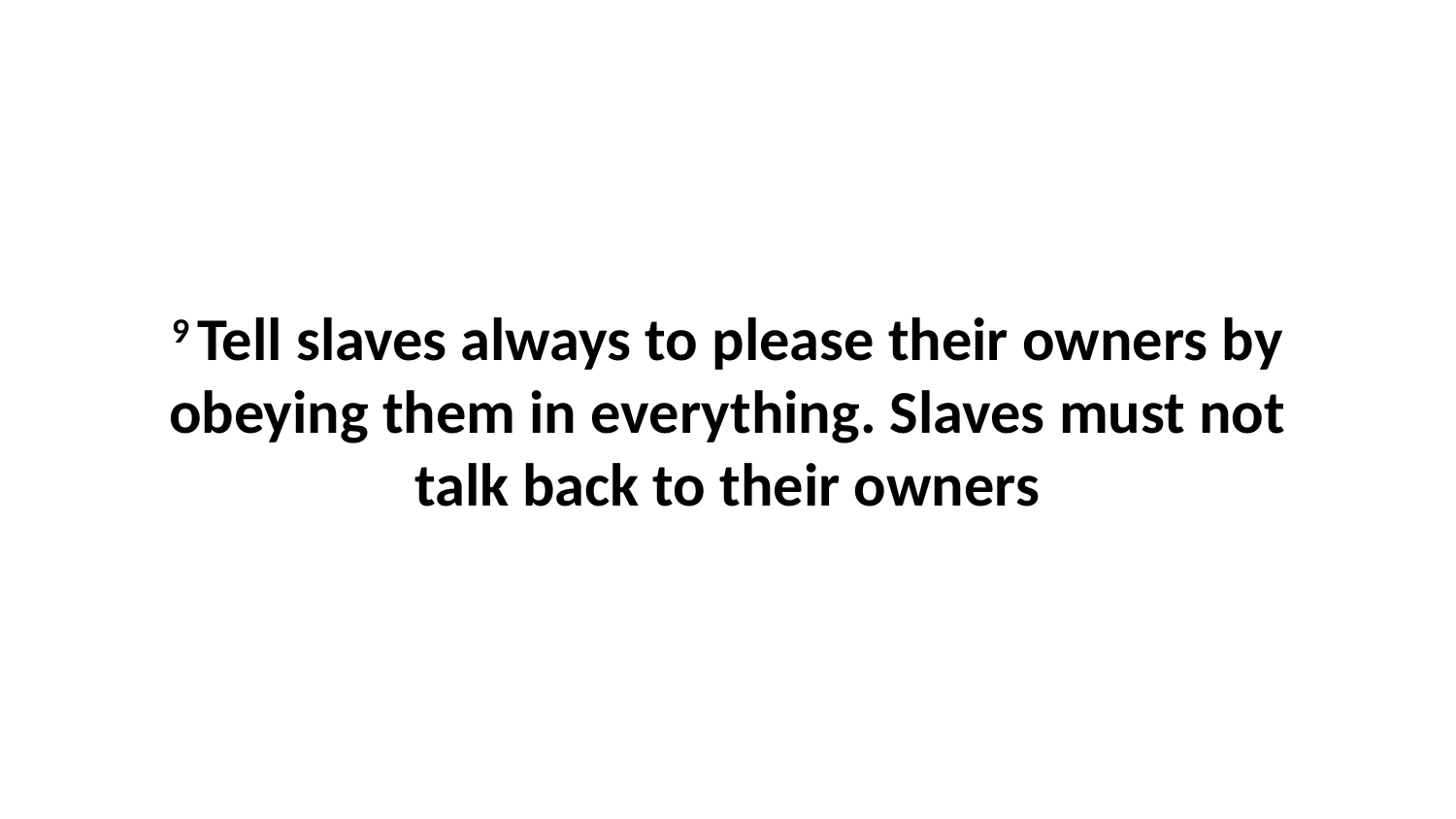

9 Tell slaves always to please their owners by obeying them in everything. Slaves must not talk back to their owners